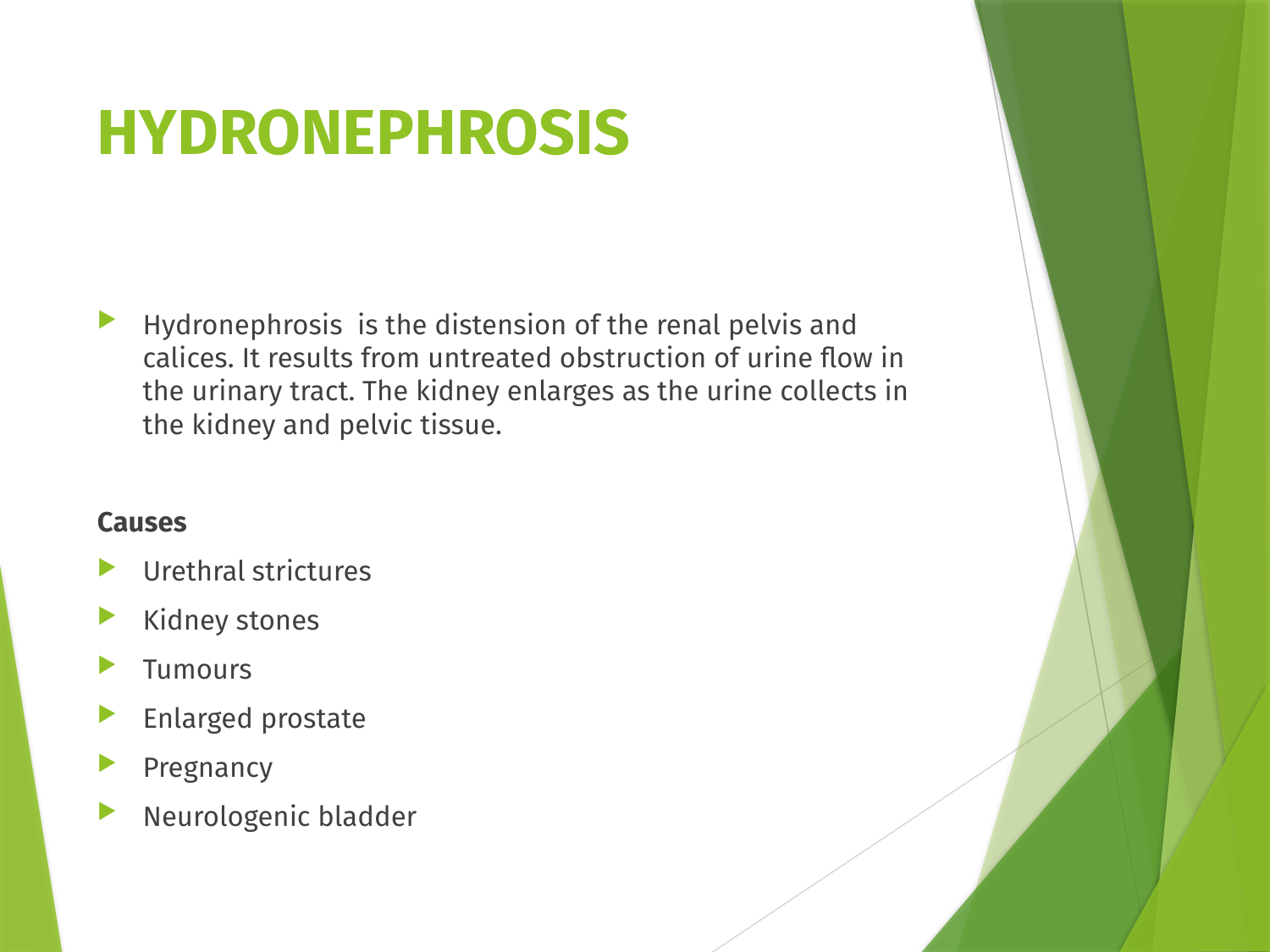

# HYDRONEPHROSIS
Hydronephrosis  is the distension of the renal pelvis and calices. It results from untreated obstruction of urine flow in the urinary tract. The kidney enlarges as the urine collects in the kidney and pelvic tissue.

Causes
Urethral strictures
Kidney stones
Tumours
Enlarged prostate
Pregnancy
Neurologenic bladder